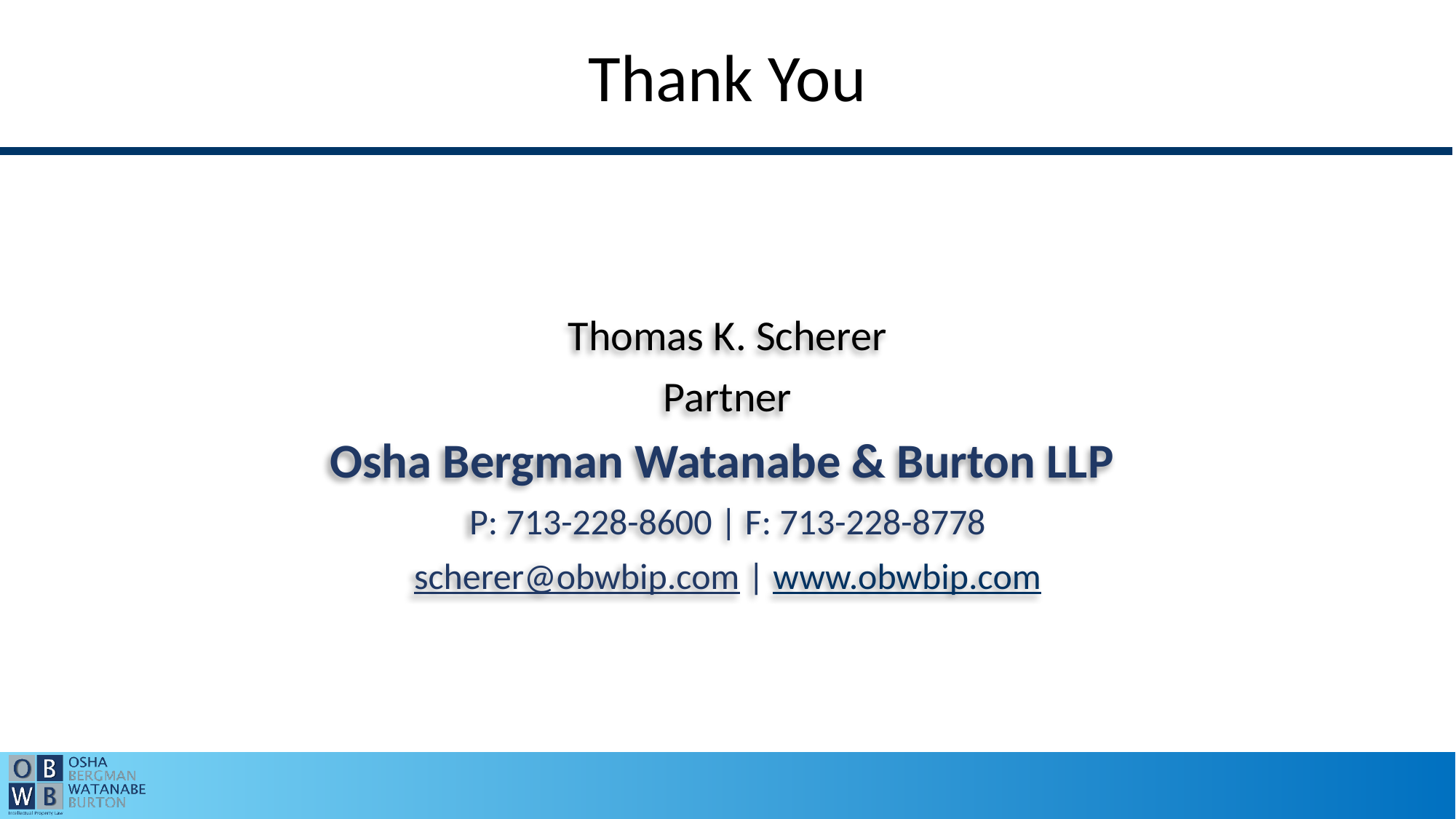

# Thank You

Thomas K. Scherer
Partner
Osha Bergman Watanabe & Burton LLP
P: 713-228-8600 | F: 713-228-8778
scherer@obwbip.com | www.obwbip.com